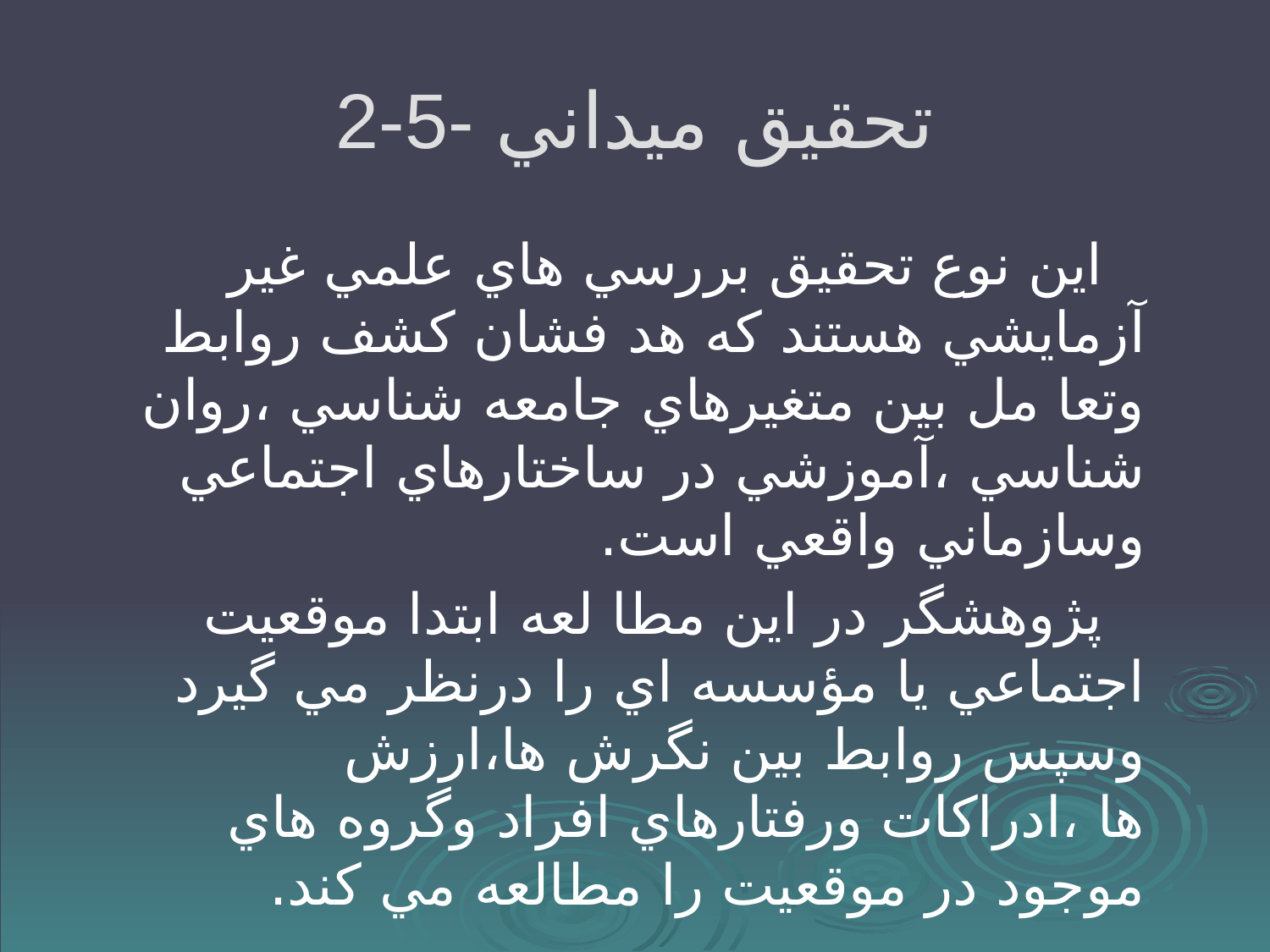

# 2-5- تحقيق ميداني
     اين نوع تحقيق بررسي هاي علمي غير آزمايشي هستند كه هد فشان كشف روابط وتعا مل بين متغيرهاي جامعه شناسي ،روان شناسي ،آموزشي در ساختارهاي اجتماعي وسازماني واقعي است.
     پژوهشگر در اين مطا لعه ابتدا موقعيت اجتماعي يا مؤسسه اي را درنظر مي گيرد وسپس روابط بين نگرش ها،ارزش ها ،ادراكات ورفتارهاي افراد وگروه هاي موجود در موقعيت را مطالعه مي كند.